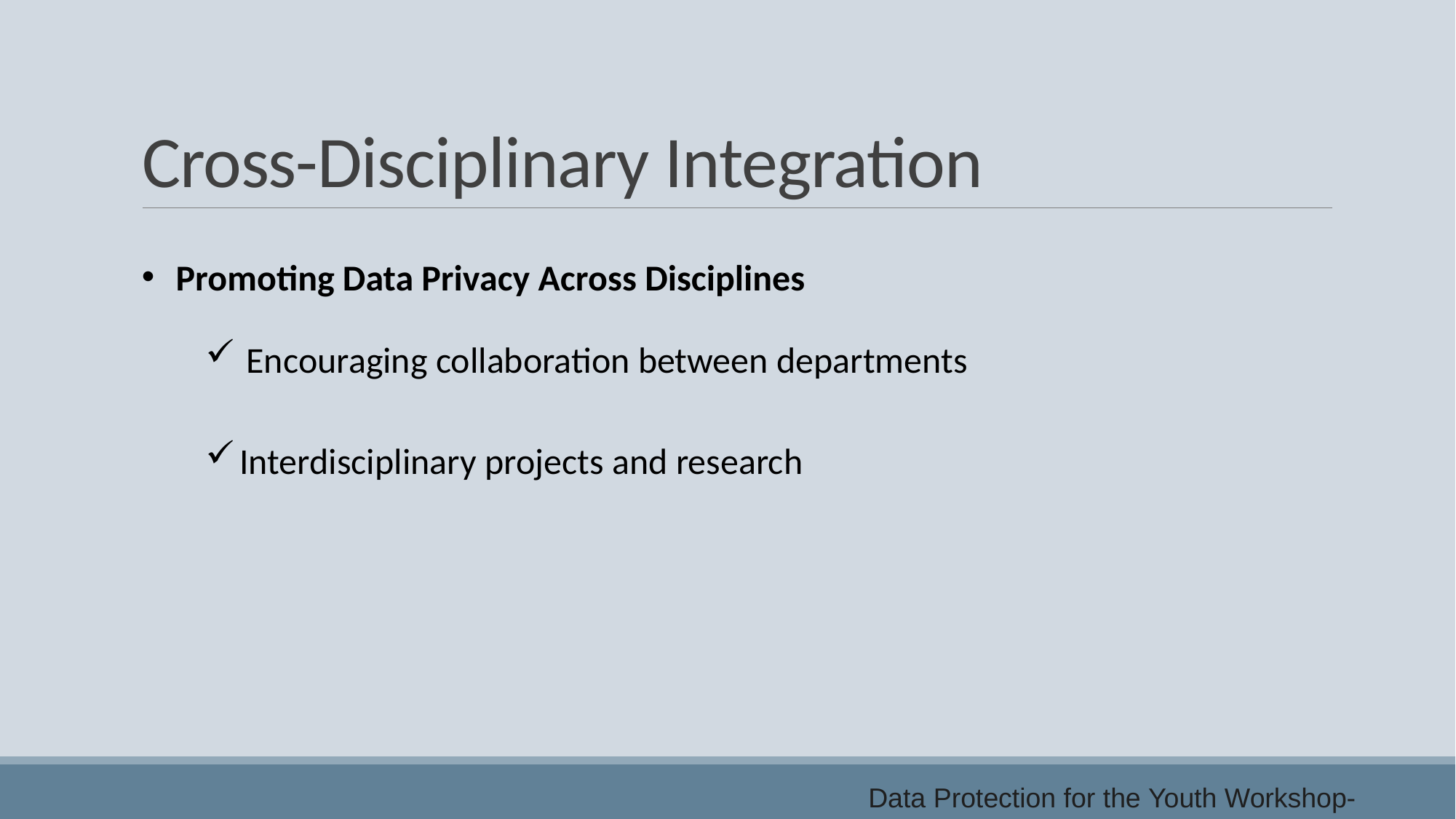

# Cross-Disciplinary Integration
Promoting Data Privacy Across Disciplines
Encouraging collaboration between departments
Interdisciplinary projects and research
Data Protection for the Youth Workshop- 18.07.24